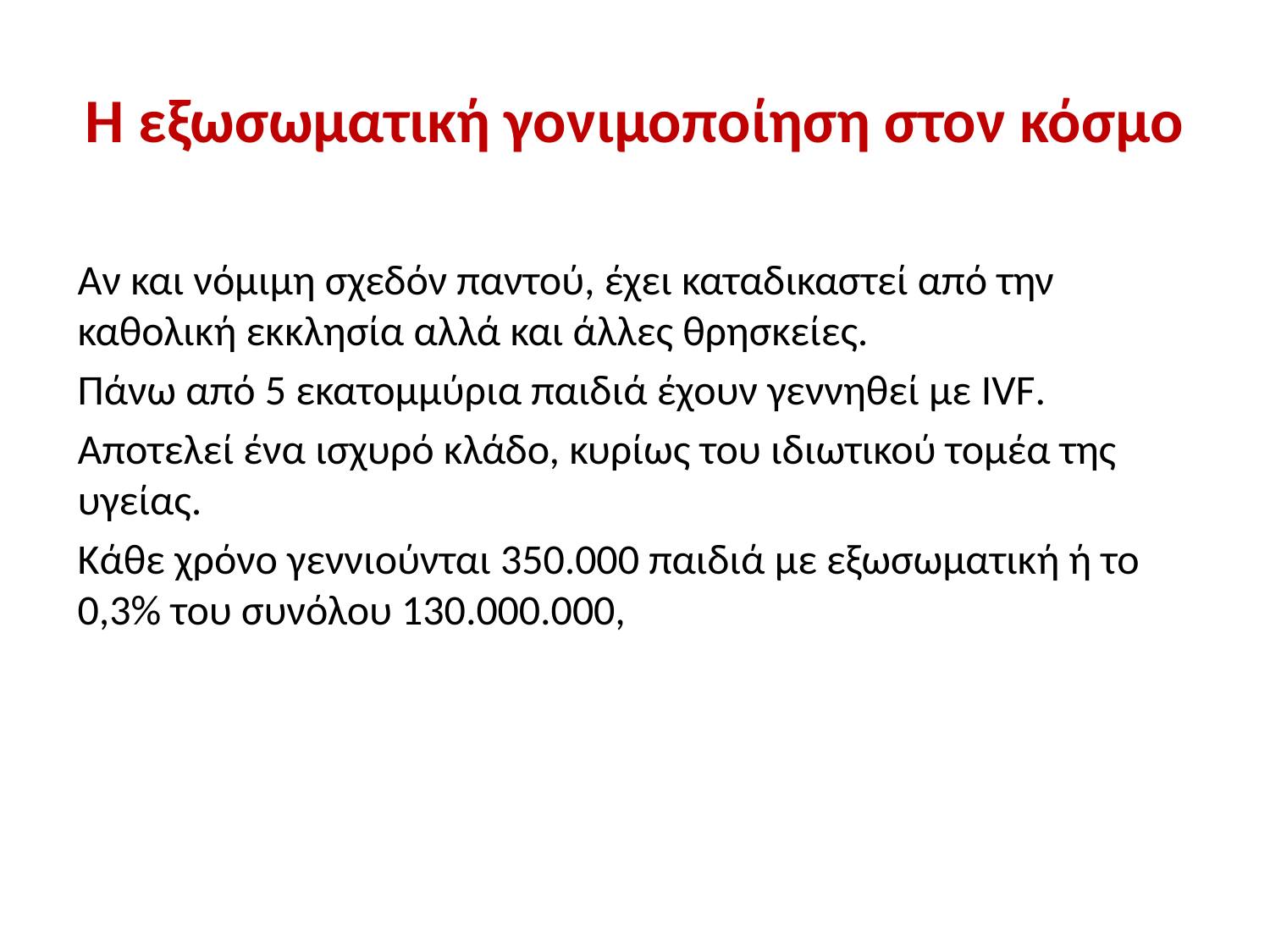

# H εξωσωματική γονιμοποίηση στον κόσμο
Αν και νόμιμη σχεδόν παντού, έχει καταδικαστεί από την καθολική εκκλησία αλλά και άλλες θρησκείες.
Πάνω από 5 εκατομμύρια παιδιά έχουν γεννηθεί με IVF.
Αποτελεί ένα ισχυρό κλάδο, κυρίως του ιδιωτικού τομέα της υγείας.
Κάθε χρόνο γεννιούνται 350.000 παιδιά με εξωσωματική ή το 0,3% του συνόλου 130.000.000,